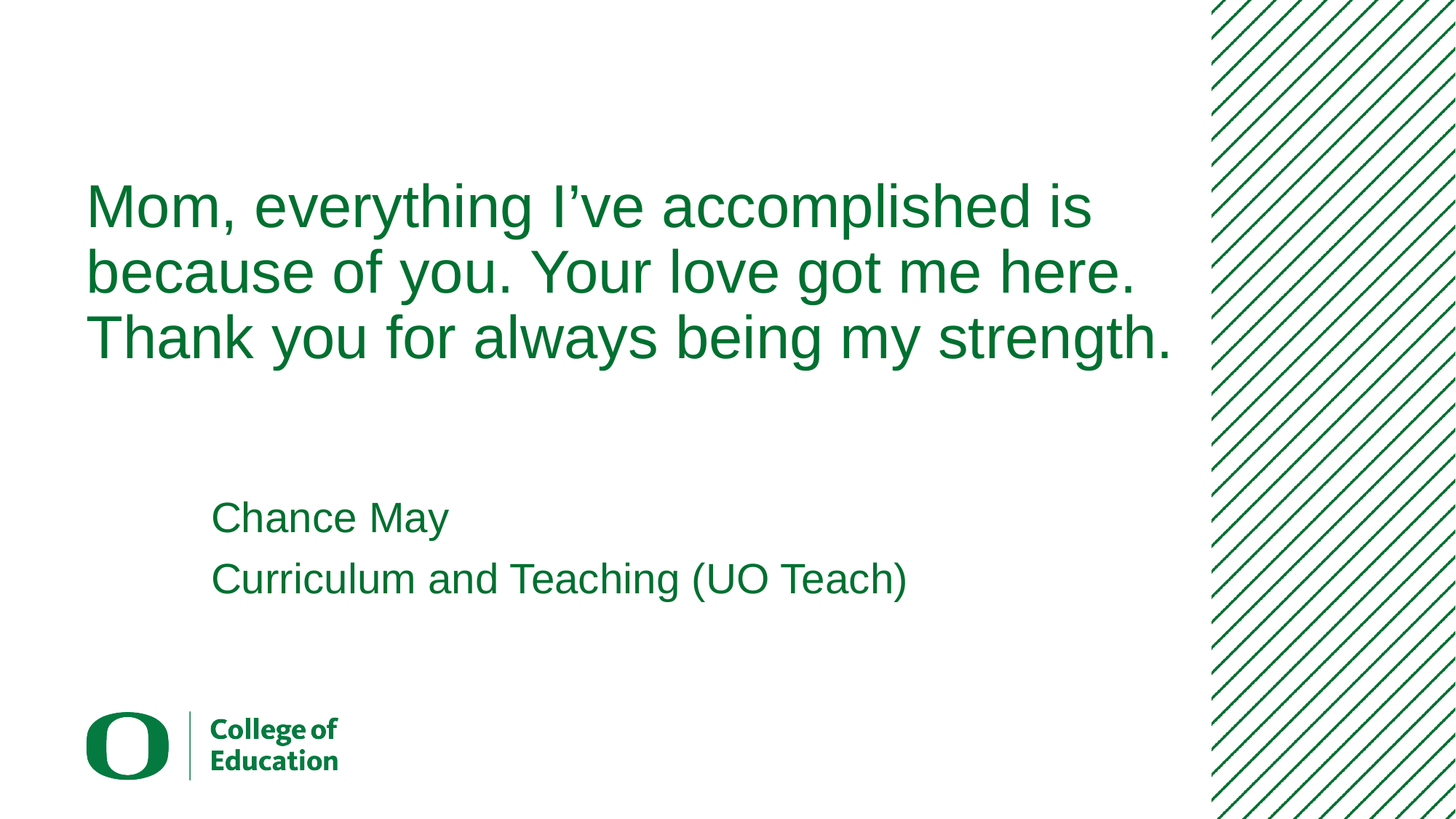

# Mom, everything I’ve accomplished is because of you. Your love got me here. Thank you for always being my strength.
Chance May
Curriculum and Teaching (UO Teach)